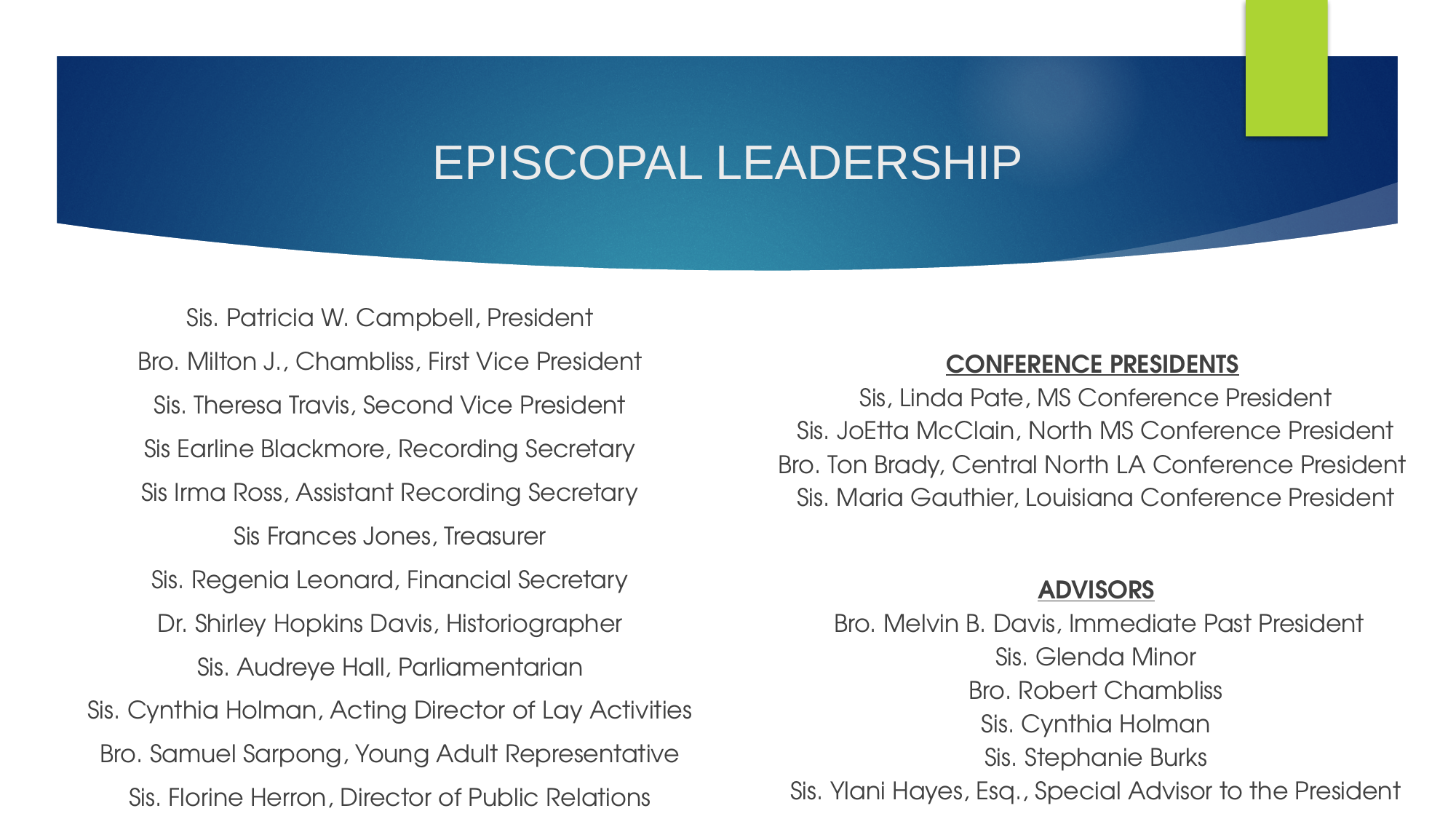

# EPISCOPAL LEADERSHIP
Sis. Patricia W. Campbell, President
Bro. Milton J., Chambliss, First Vice President
Sis. Theresa Travis, Second Vice President
Sis Earline Blackmore, Recording Secretary
Sis Irma Ross, Assistant Recording Secretary
Sis Frances Jones, Treasurer
Sis. Regenia Leonard, Financial Secretary
Dr. Shirley Hopkins Davis, Historiographer
Sis. Audreye Hall, Parliamentarian
Sis. Cynthia Holman, Acting Director of Lay Activities
Bro. Samuel Sarpong, Young Adult Representative
Sis. Florine Herron, Director of Public Relations
CONFERENCE PRESIDENTS
Sis, Linda Pate, MS Conference President
Sis. JoEtta McClain, North MS Conference President
Bro. Ton Brady, Central North LA Conference President
Sis. Maria Gauthier, Louisiana Conference President
ADVISORS
 Bro. Melvin B. Davis, Immediate Past President
Sis. Glenda Minor
Bro. Robert Chambliss
Sis. Cynthia Holman
Sis. Stephanie Burks
Sis. Ylani Hayes, Esq., Special Advisor to the President